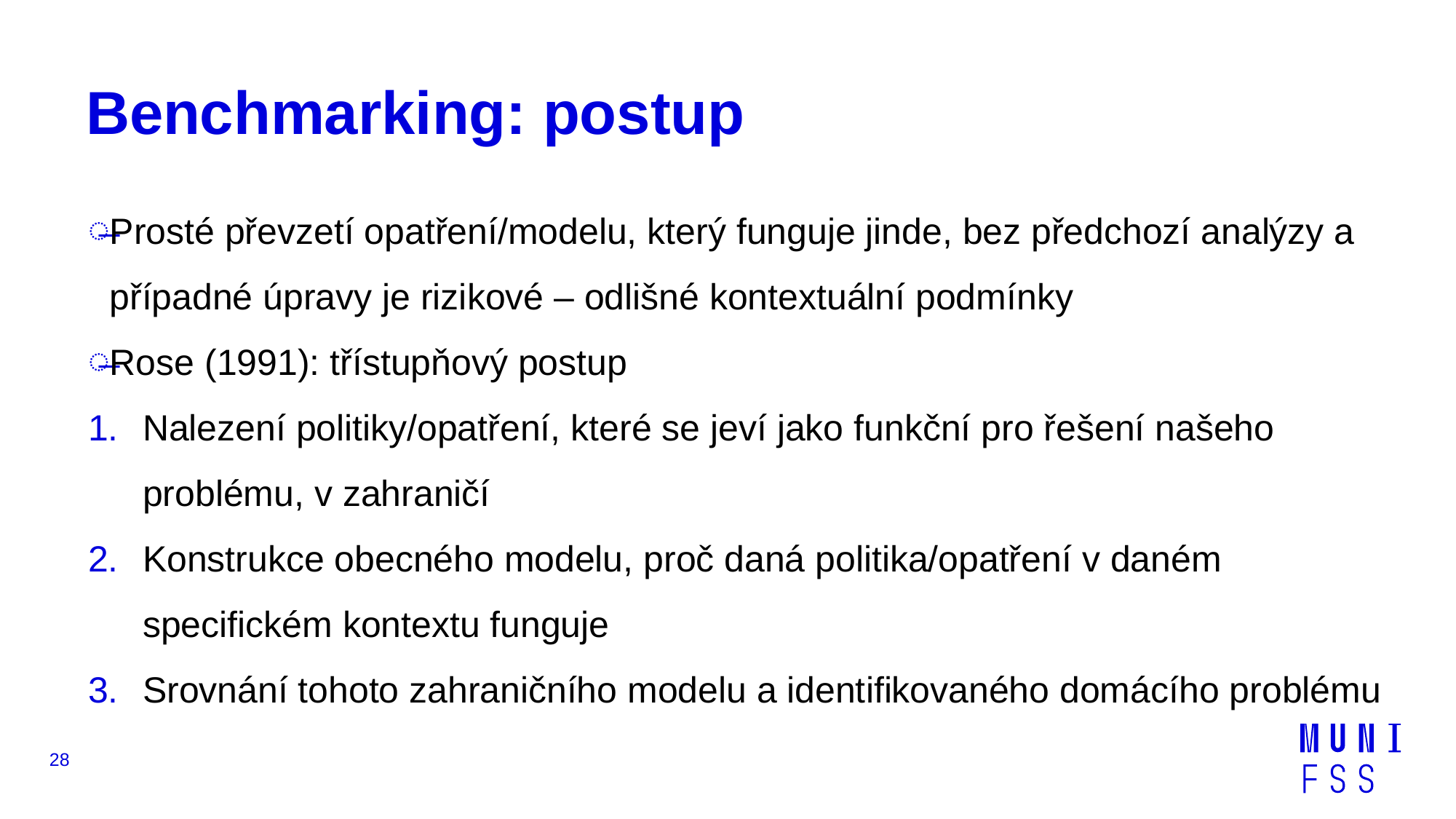

# Benchmarking: postup
Prosté převzetí opatření/modelu, který funguje jinde, bez předchozí analýzy a případné úpravy je rizikové – odlišné kontextuální podmínky
Rose (1991): třístupňový postup
Nalezení politiky/opatření, které se jeví jako funkční pro řešení našeho problému, v zahraničí
Konstrukce obecného modelu, proč daná politika/opatření v daném specifickém kontextu funguje
Srovnání tohoto zahraničního modelu a identifikovaného domácího problému

28